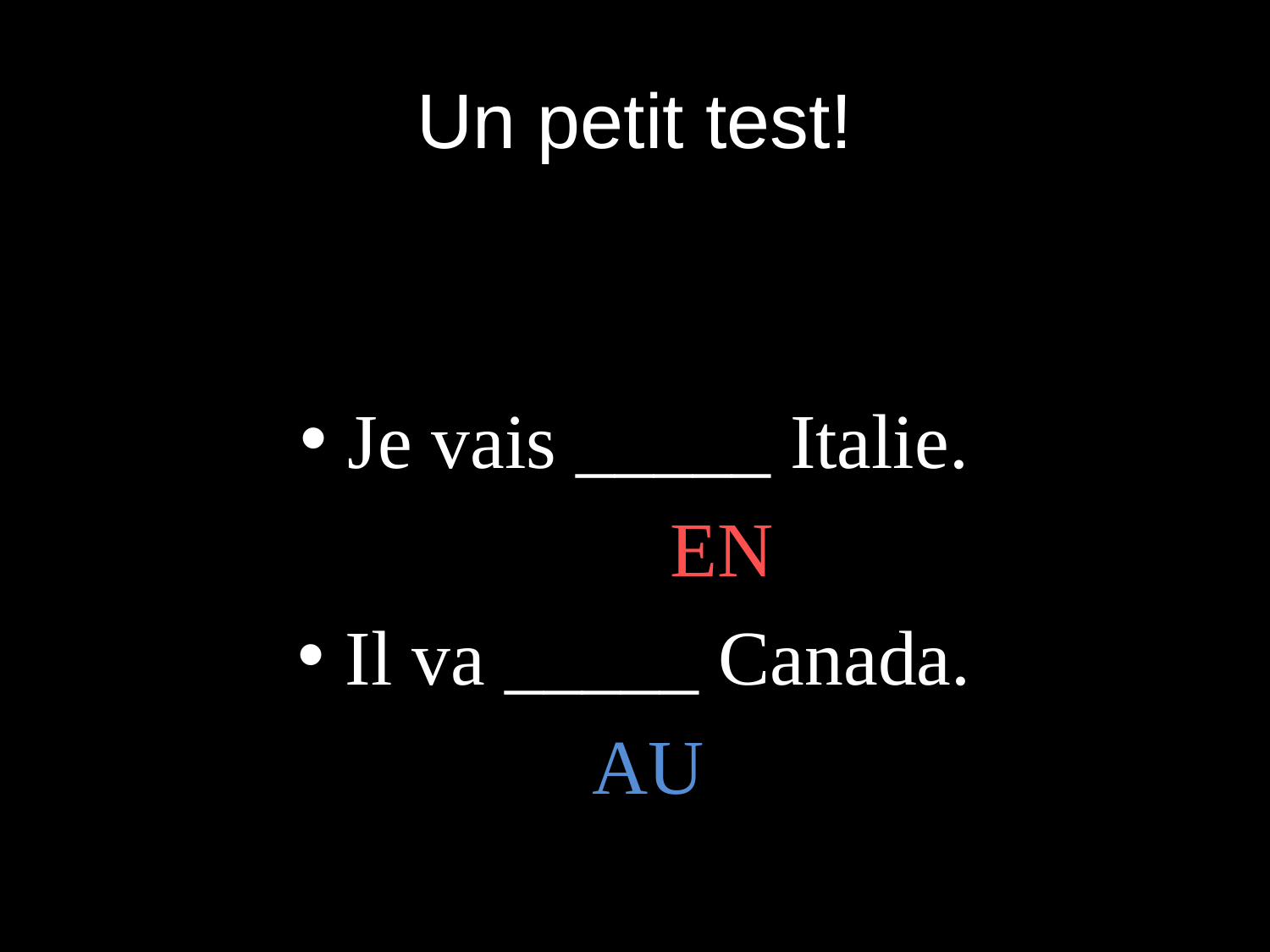

# Un petit test!

Je vais _____ Italie.
			               EN
Il va _____ Canada.
			           AU